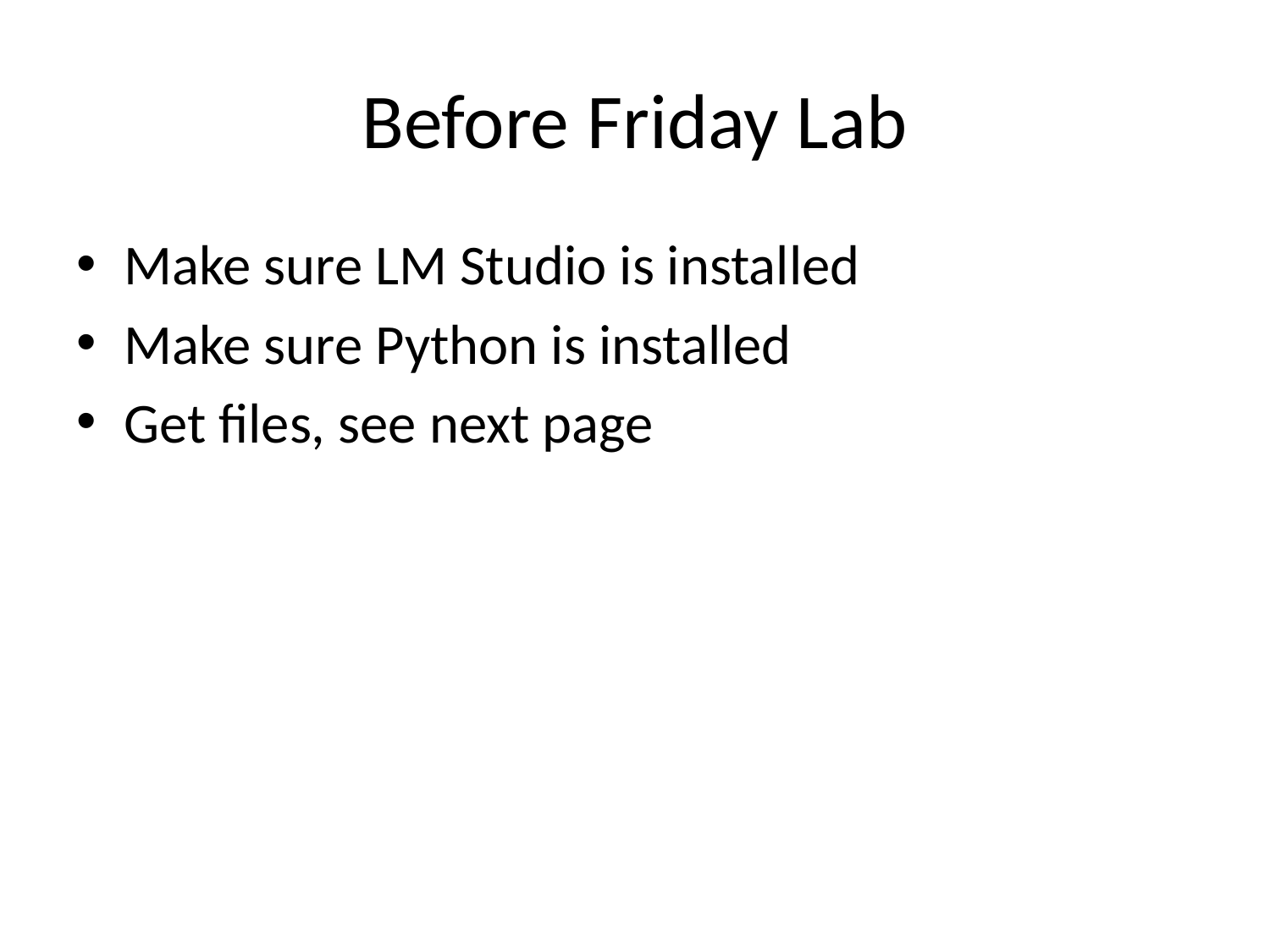

# Before Friday Lab
Make sure LM Studio is installed
Make sure Python is installed
Get files, see next page